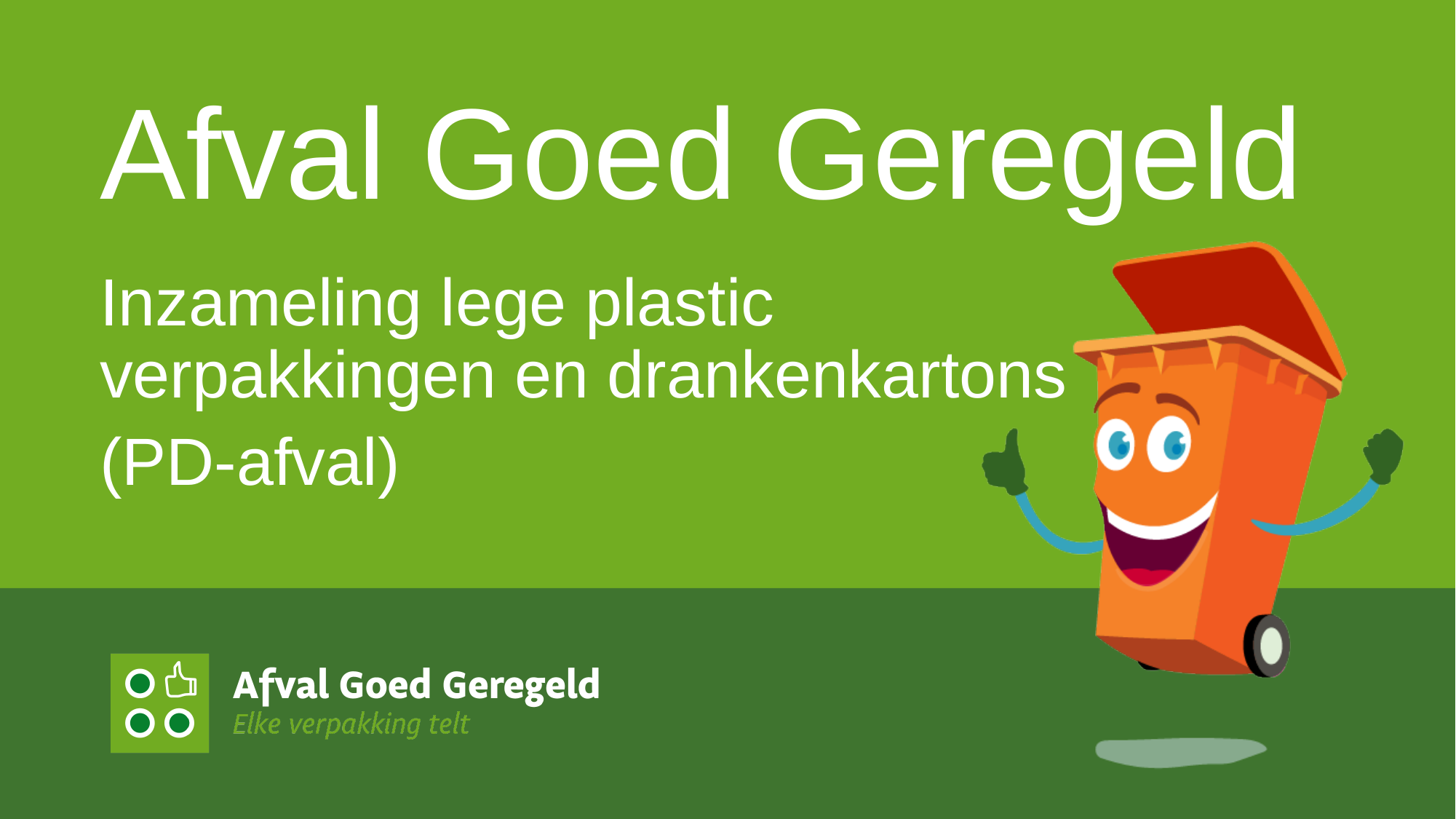

Inzameling lege plastic verpakkingen en drankenkartons
(PD-afval)